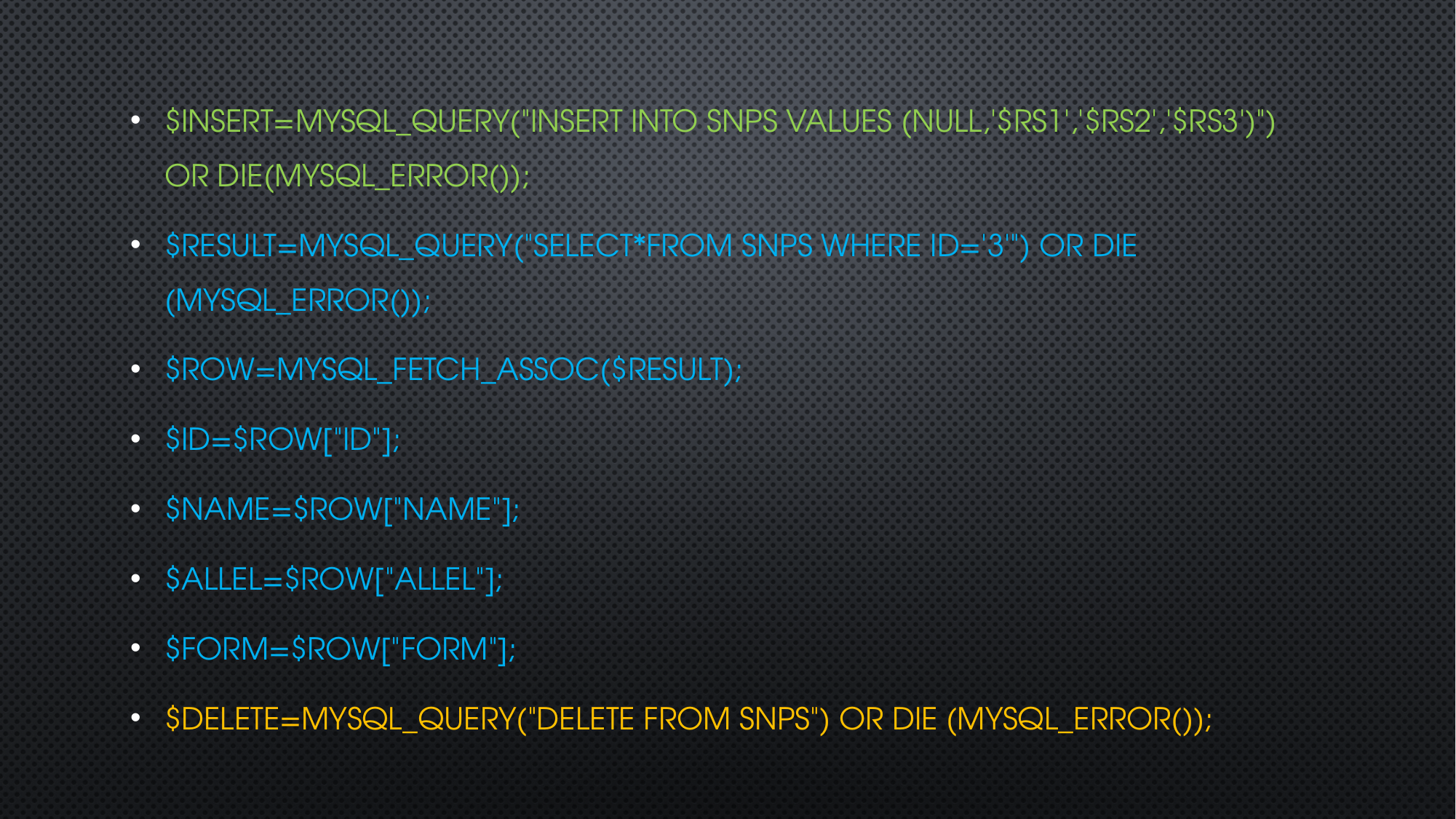

$insert=mysql_query("insert into SNPs values (null,'$RS1','$RS2','$RS3')") or die(mysql_error());
$result=mysql_query("select*from SNPs where ID='3'") or die (mysql_error());
$row=mysql_fetch_assoc($result);
$id=$row["id"];
$name=$row["name"];
$allel=$row["allel"];
$form=$row["form"];
$delete=mysql_query("delete from SNPs") or die (mysql_error());